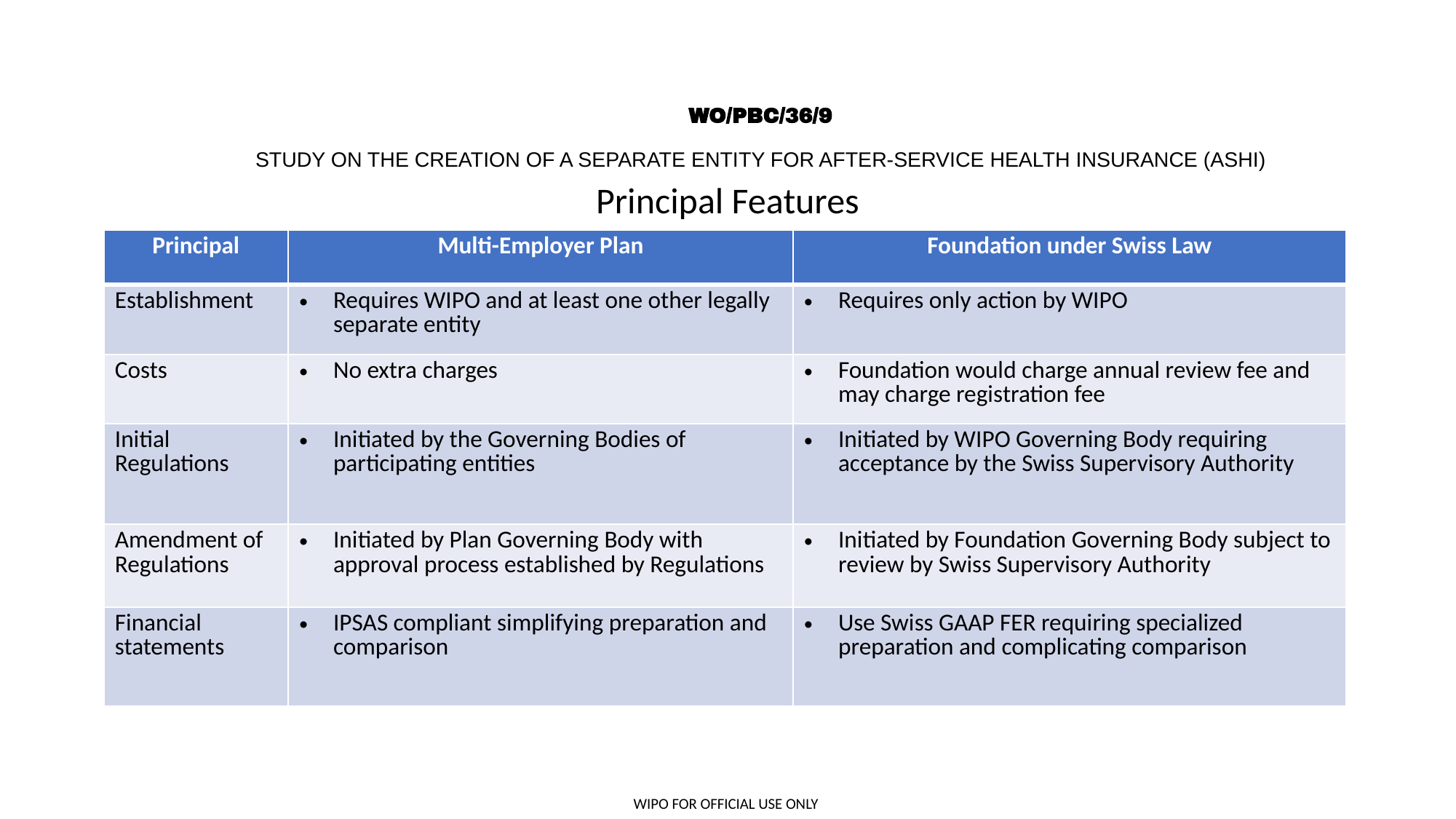

# WO/PBC/36/9 STUDY ON THE CREATION OF A SEPARATE ENTITY FOR AFTER-SERVICE HEALTH INSURANCE (ASHI)
Principal Features
| Principal | Multi-Employer Plan | Foundation under Swiss Law |
| --- | --- | --- |
| Establishment | Requires WIPO and at least one other legally separate entity | Requires only action by WIPO |
| Costs | No extra charges | Foundation would charge annual review fee and may charge registration fee |
| Initial Regulations | Initiated by the Governing Bodies of participating entities | Initiated by WIPO Governing Body requiring acceptance by the Swiss Supervisory Authority |
| Amendment of Regulations | Initiated by Plan Governing Body with approval process established by Regulations | Initiated by Foundation Governing Body subject to review by Swiss Supervisory Authority |
| Financial statements | IPSAS compliant simplifying preparation and comparison | Use Swiss GAAP FER requiring specialized preparation and complicating comparison |